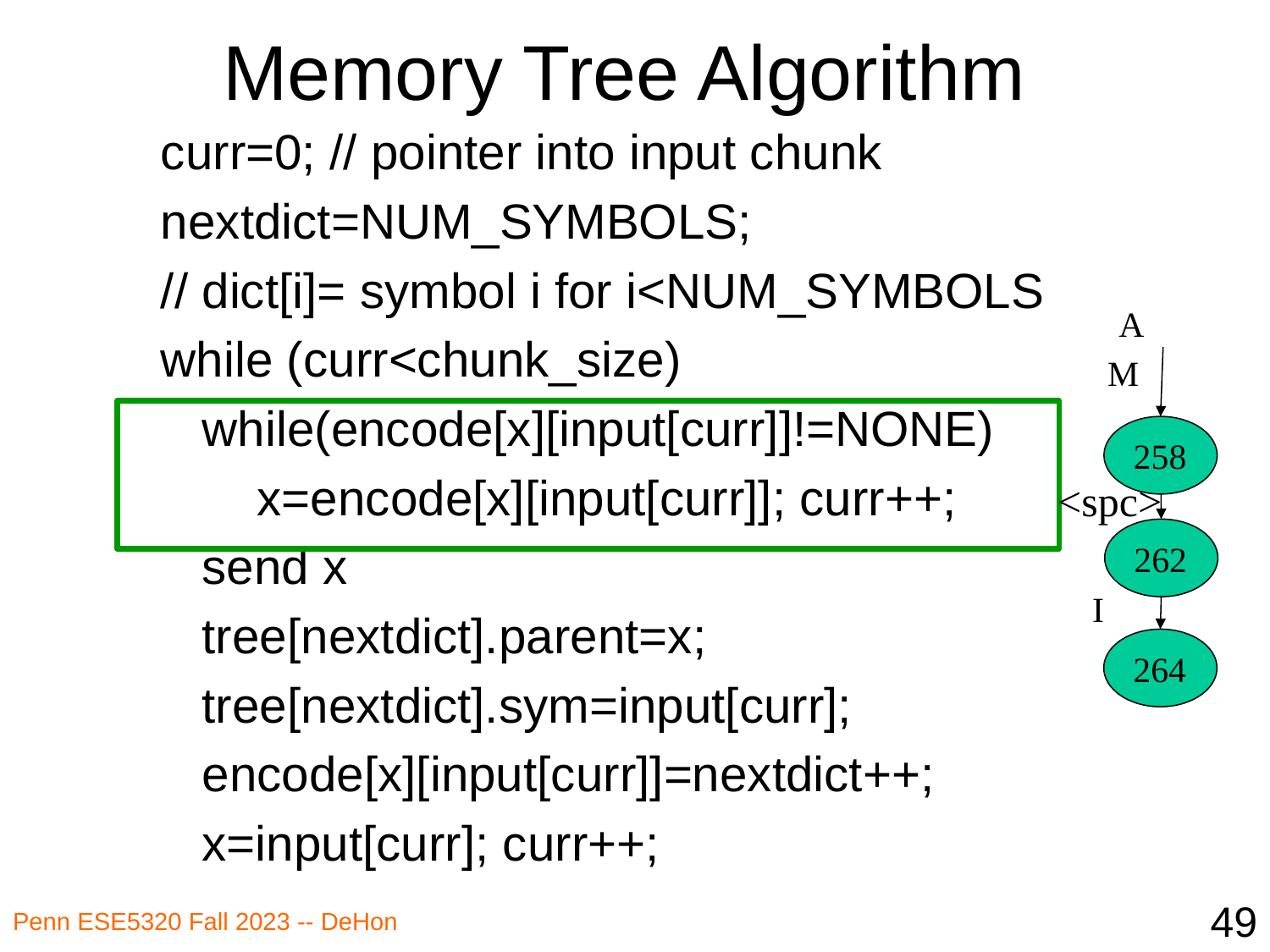

# Memory Tree Algorithm
curr=0; // pointer into input chunk
nextdict=NUM_SYMBOLS;
// dict[i]= symbol i for i<NUM_SYMBOLS
while (curr<chunk_size)
   while(encode[x][input[curr]]!=NONE)
       x=encode[x][input[curr]]; curr++;
   send x
   tree[nextdict].parent=x;
   tree[nextdict].sym=input[curr];
   encode[x][input[curr]]=nextdict++;
   x=input[curr]; curr++;

A
M
258
262
I
264

<spc>
49
Penn ESE5320 Fall 2023 -- DeHon